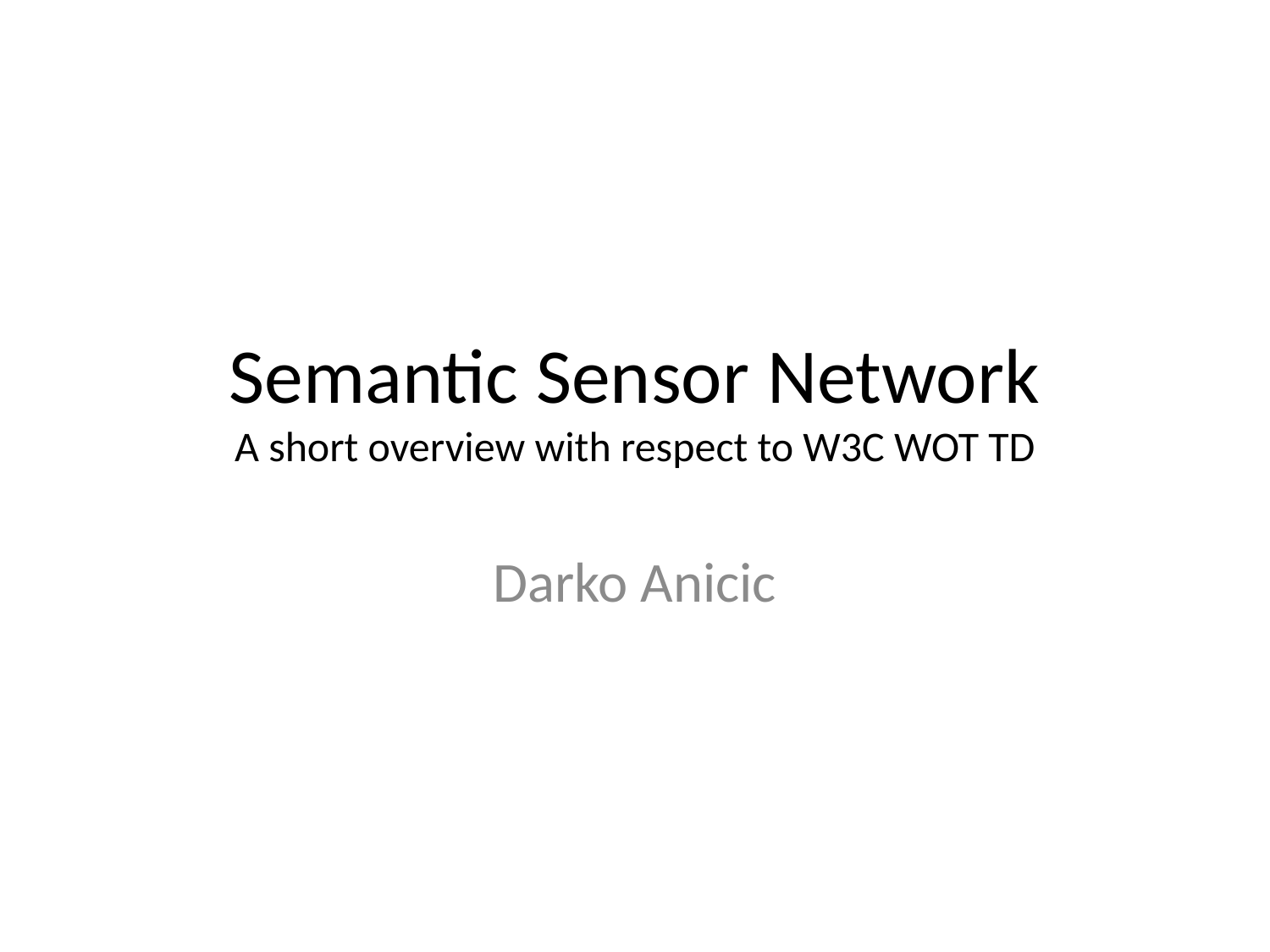

# Semantic Sensor Network A short overview with respect to W3C WOT TD
Darko Anicic